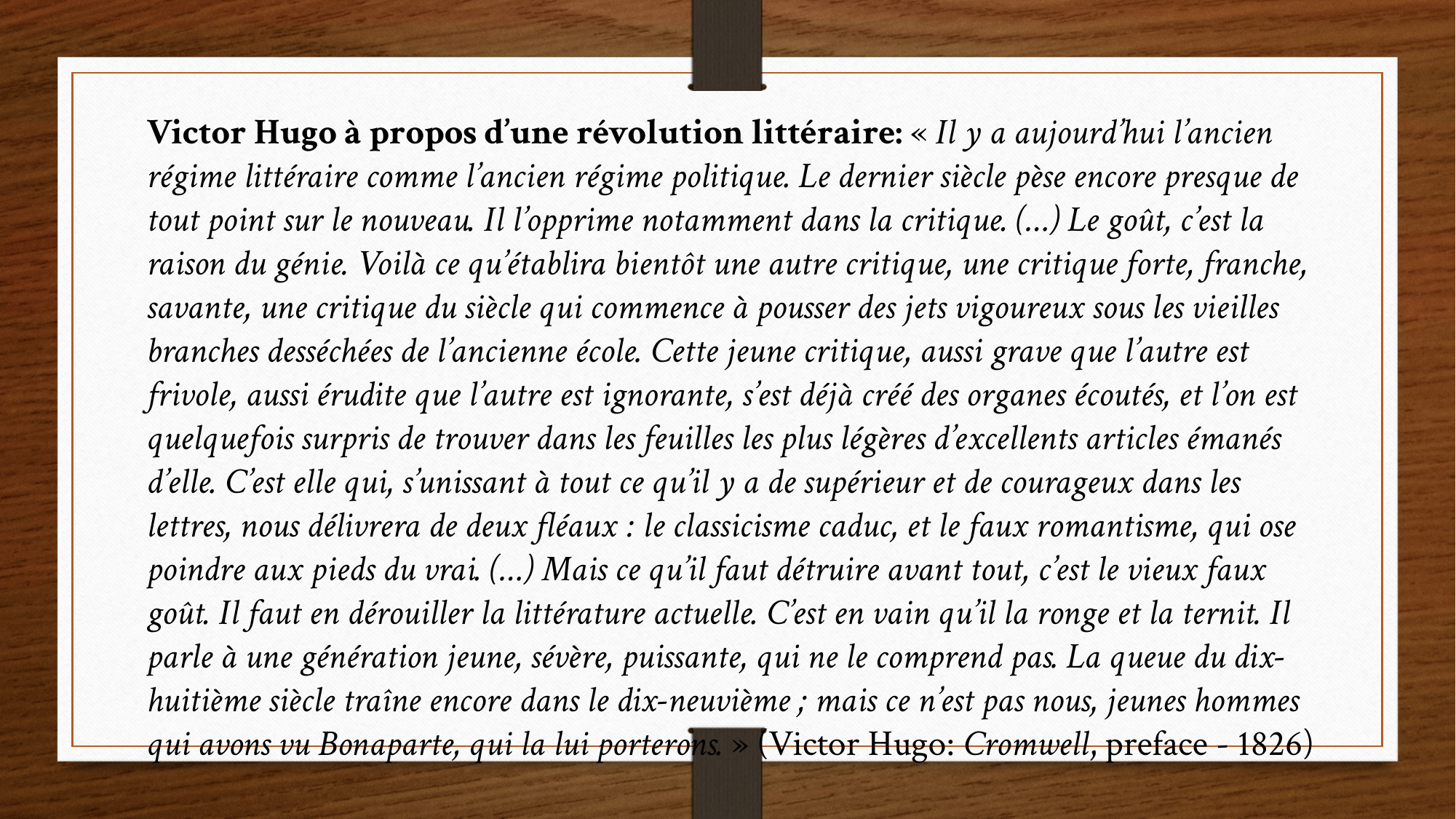

Victor Hugo à propos d’une révolution littéraire: « Il y a aujourd’hui l’ancien régime littéraire comme l’ancien régime politique. Le dernier siècle pèse encore presque de tout point sur le nouveau. Il l’opprime notamment dans la critique. (…) Le goût, c’est la raison du génie. Voilà ce qu’établira bientôt une autre critique, une critique forte, franche, savante, une critique du siècle qui commence à pousser des jets vigoureux sous les vieilles branches desséchées de l’ancienne école. Cette jeune critique, aussi grave que l’autre est frivole, aussi érudite que l’autre est ignorante, s’est déjà créé des organes écoutés, et l’on est quelquefois surpris de trouver dans les feuilles les plus légères d’excellents articles émanés d’elle. C’est elle qui, s’unissant à tout ce qu’il y a de supérieur et de courageux dans les lettres, nous délivrera de deux fléaux : le classicisme caduc, et le faux romantisme, qui ose poindre aux pieds du vrai. (…) Mais ce qu’il faut détruire avant tout, c’est le vieux faux goût. Il faut en dérouiller la littérature actuelle. C’est en vain qu’il la ronge et la ternit. Il parle à une génération jeune, sévère, puissante, qui ne le comprend pas. La queue du dix-huitième siècle traîne encore dans le dix-neuvième ; mais ce n’est pas nous, jeunes hommes qui avons vu Bonaparte, qui la lui porterons. » (Victor Hugo: Cromwell, preface - 1826)